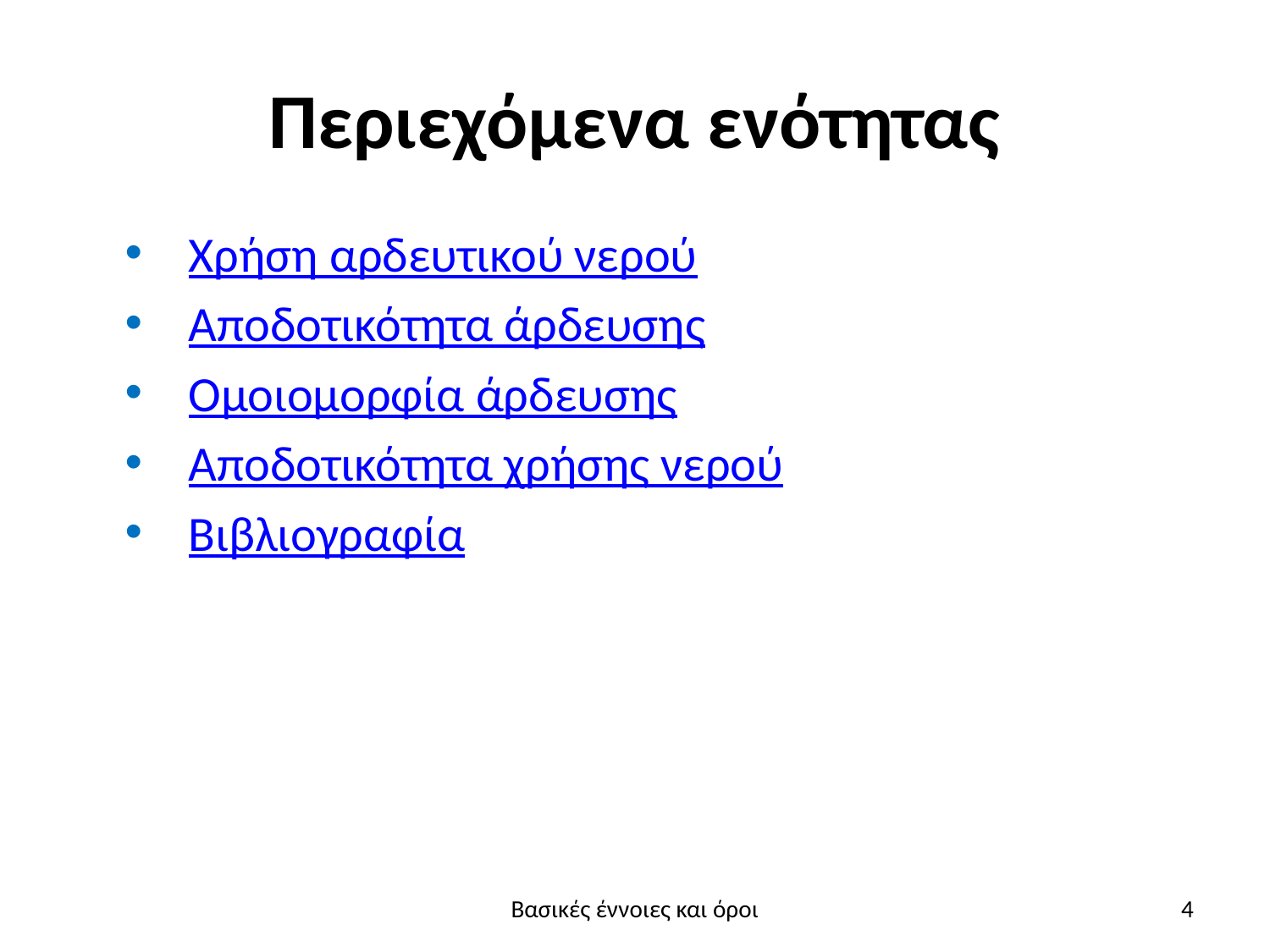

# Περιεχόμενα ενότητας
Χρήση αρδευτικού νερού
Αποδοτικότητα άρδευσης
Ομοιομορφία άρδευσης
Αποδοτικότητα χρήσης νερού
Βιβλιογραφία

Βασικές έννοιες και όροι
4